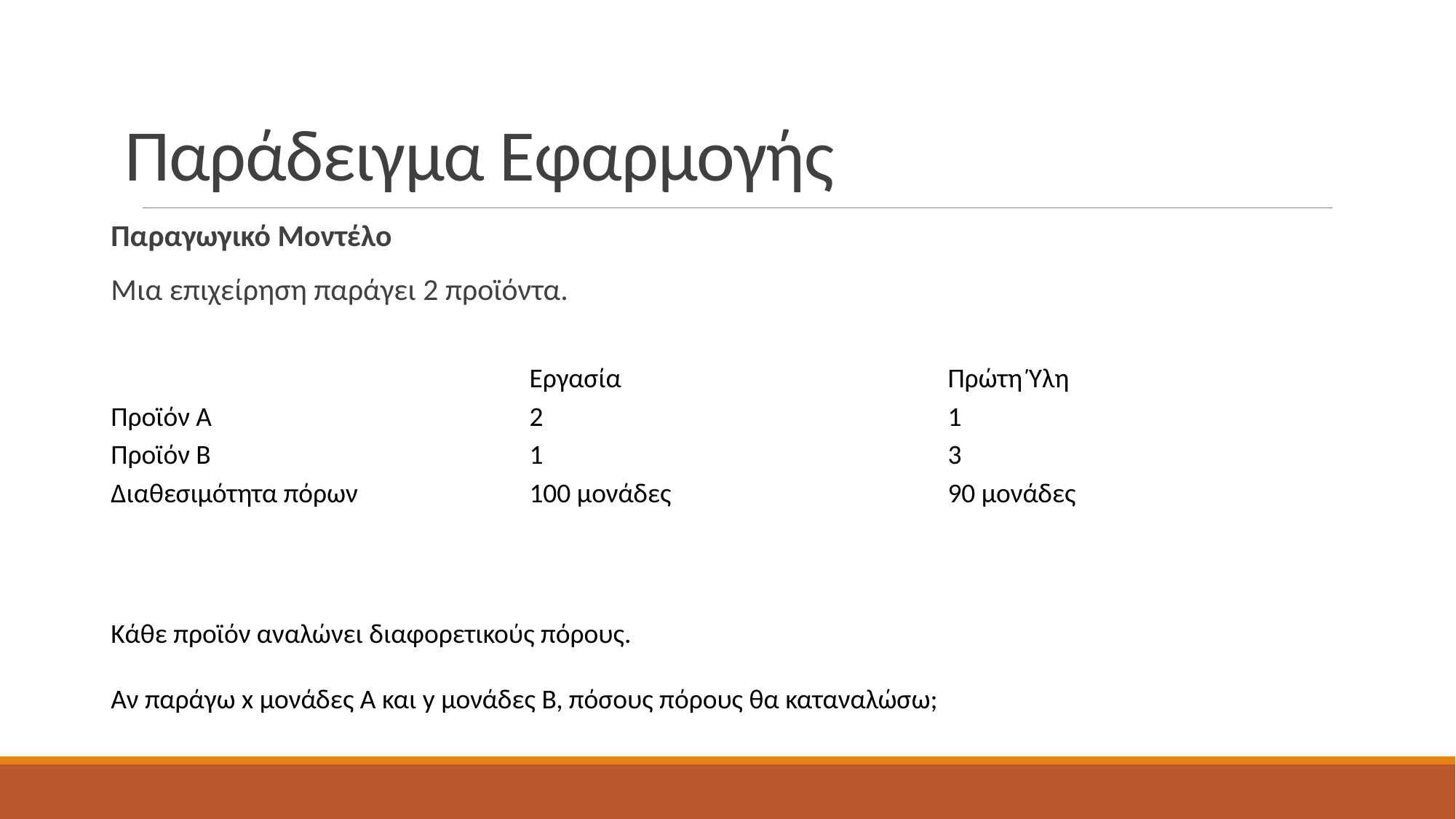

# Παράδειγμα Εφαρμογής
Παραγωγικό Μοντέλο
Μια επιχείρηση παράγει 2 προϊόντα.

|  | Εργασία | Πρώτη Ύλη |
| --- | --- | --- |
| Προϊόν Α | 2 | 1 |
| Προϊόν Β | 1 | 3 |
| Διαθεσιμότητα πόρων | 100 μονάδες | 90 μονάδες |

Κάθε προϊόν αναλώνει διαφορετικούς πόρους.

Αν παράγω x μονάδες Α και y μονάδες Β, πόσους πόρους θα καταναλώσω;